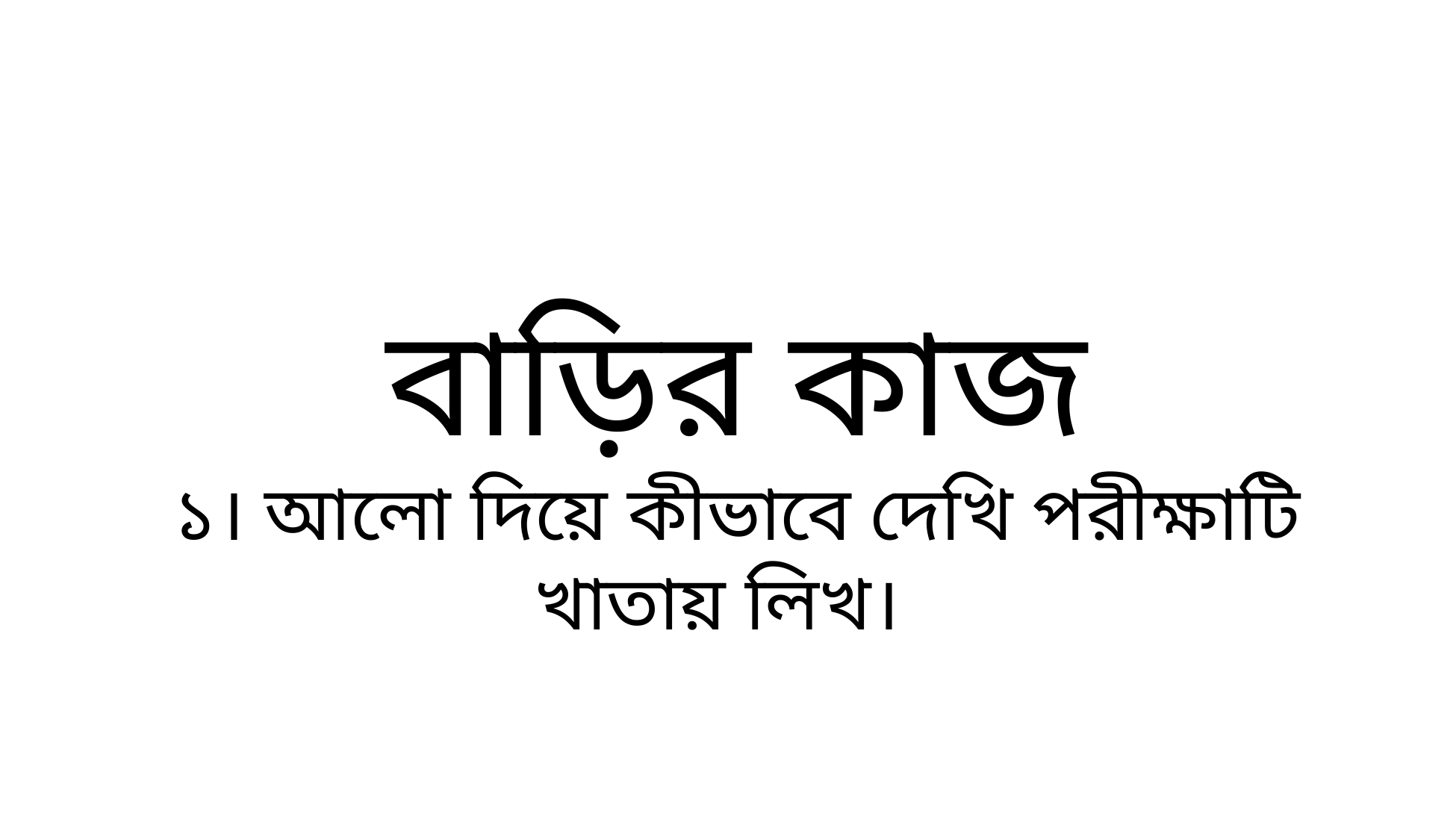

বাড়ির কাজ
১। আলো দিয়ে কীভাবে দেখি পরীক্ষাটি খাতায় লিখ।